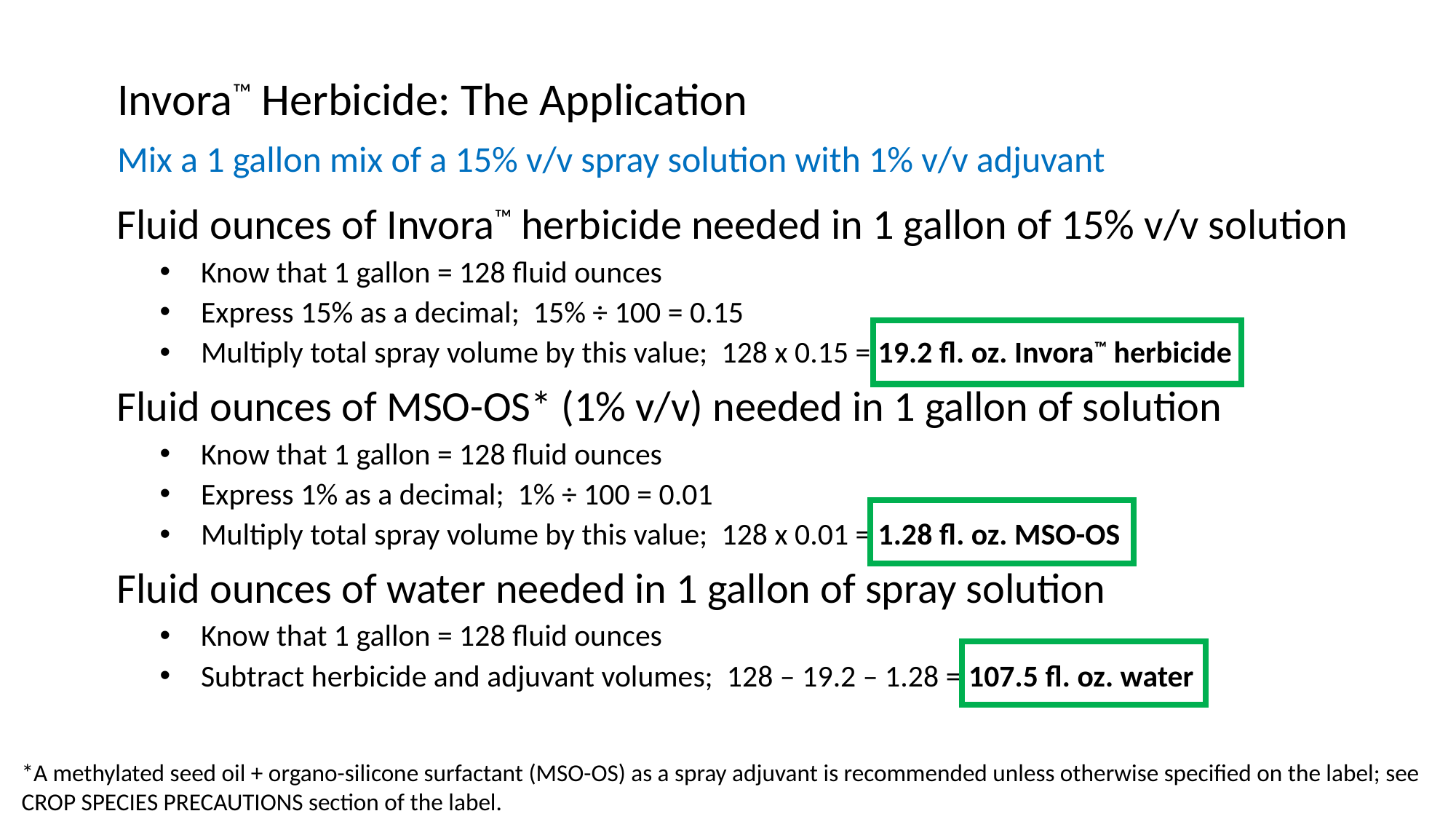

Invora™ Herbicide: The Application
Mix a 1 gallon mix of a 15% v/v spray solution with 1% v/v adjuvant
Fluid ounces of Invora™ herbicide needed in 1 gallon of 15% v/v solution
Know that 1 gallon = 128 fluid ounces
Express 15% as a decimal;  15% ÷ 100 = 0.15
Multiply total spray volume by this value;  128 x 0.15 = 19.2 fl. oz. Invora™ herbicide
Fluid ounces of MSO-OS* (1% v/v) needed in 1 gallon of solution
Know that 1 gallon = 128 fluid ounces
Express 1% as a decimal;  1% ÷ 100 = 0.01
Multiply total spray volume by this value;  128 x 0.01 = 1.28 fl. oz. MSO-OS
Fluid ounces of water needed in 1 gallon of spray solution
Know that 1 gallon = 128 fluid ounces
Subtract herbicide and adjuvant volumes;  128 – 19.2 – 1.28 = 107.5 fl. oz. water

*A methylated seed oil + organo-silicone surfactant (MSO-OS) as a spray adjuvant is recommended unless otherwise specified on the label; see CROP SPECIES PRECAUTIONS section of the label.